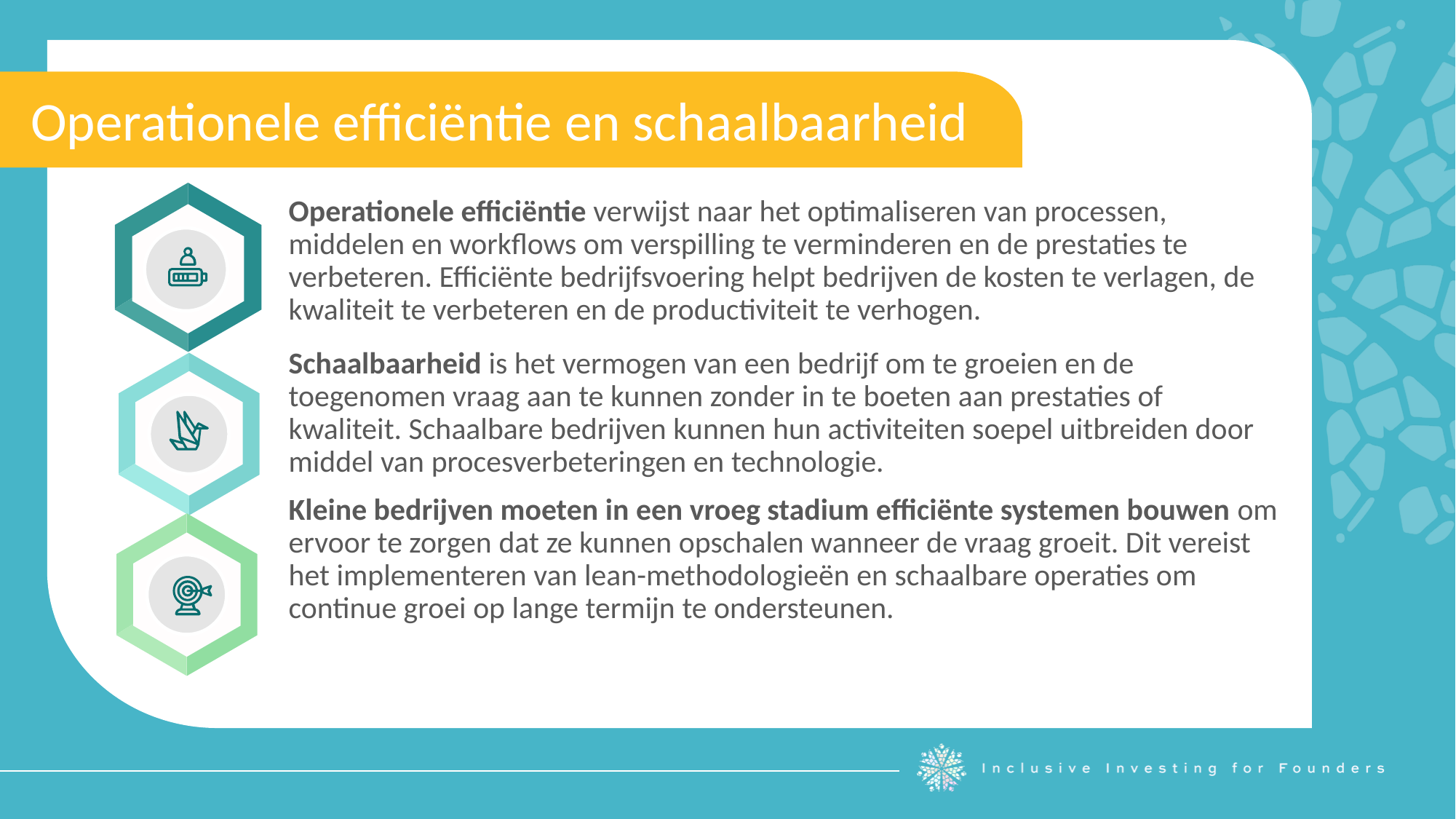

Operationele efficiëntie en schaalbaarheid

Operationele efficiëntie verwijst naar het optimaliseren van processen, middelen en workflows om verspilling te verminderen en de prestaties te verbeteren. Efficiënte bedrijfsvoering helpt bedrijven de kosten te verlagen, de kwaliteit te verbeteren en de productiviteit te verhogen.
Schaalbaarheid is het vermogen van een bedrijf om te groeien en de toegenomen vraag aan te kunnen zonder in te boeten aan prestaties of kwaliteit. Schaalbare bedrijven kunnen hun activiteiten soepel uitbreiden door middel van procesverbeteringen en technologie.
Kleine bedrijven moeten in een vroeg stadium efficiënte systemen bouwen om ervoor te zorgen dat ze kunnen opschalen wanneer de vraag groeit. Dit vereist het implementeren van lean-methodologieën en schaalbare operaties om continue groei op lange termijn te ondersteunen.